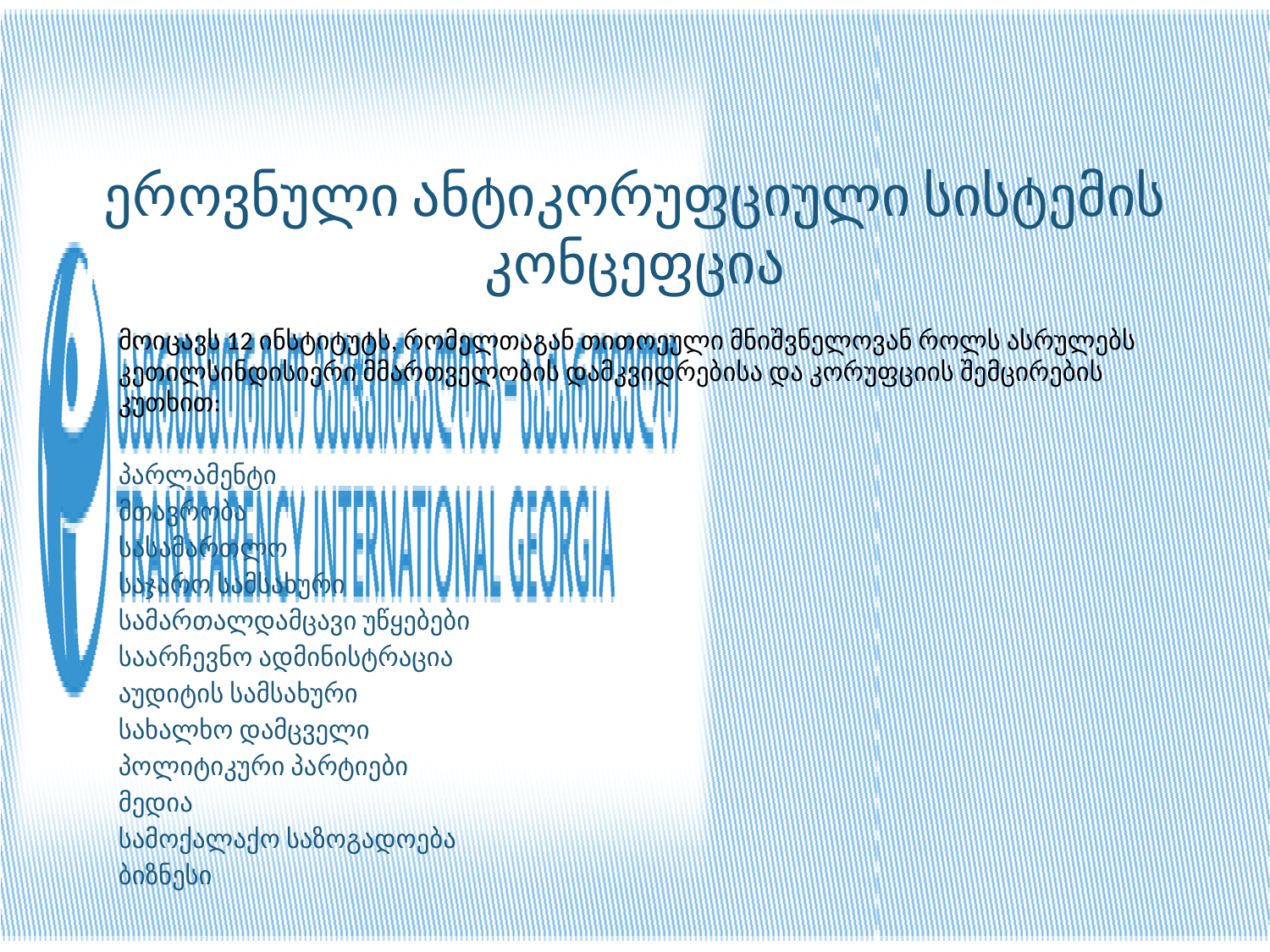

# ეროვნული ანტიკორუფციული სისტემის კონცეფცია
მოიცავს 12 ინსტიტუტს, რომელთაგან თითოეული მნიშვნელოვან როლს ასრულებს კეთილსინდისიერი მმართველობის დამკვიდრებისა და კორუფციის შემცირების კუთხით:

	პარლამენტი
	მთავრობა
	სასამართლო
	საჯარო სამსახური
	სამართალდამცავი უწყებები
	საარჩევნო ადმინისტრაცია
	აუდიტის სამსახური
	სახალხო დამცველი
	პოლიტიკური პარტიები
	მედია
	სამოქალაქო საზოგადოება
	ბიზნესი